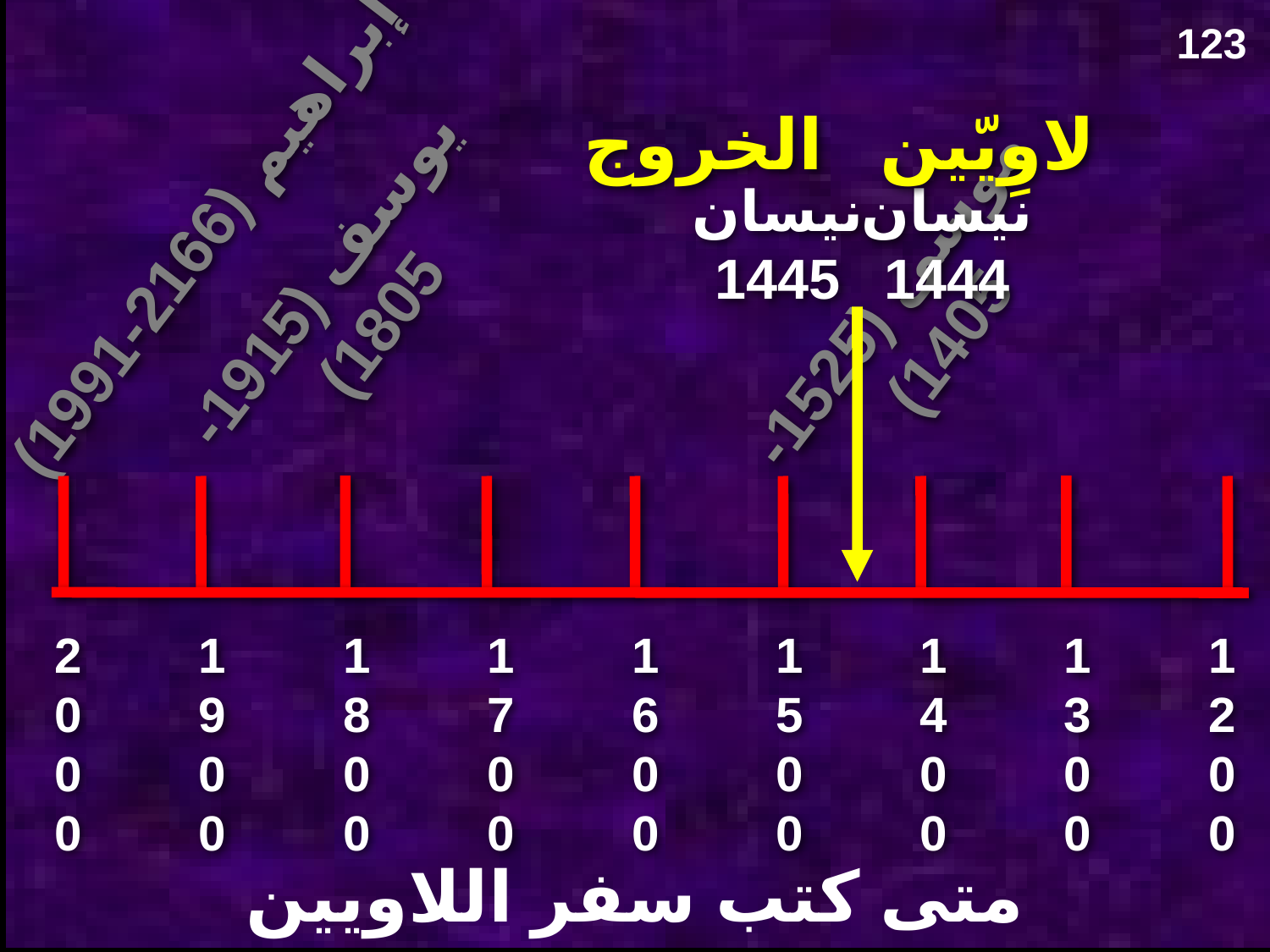

123
الخروج
لاوِيّين
نيسان 1445
نيسان 1444
إبراهيم (2166-1991)
يوسف (1915-1805)
موسى (1525-1405)

2000
1900
1800
1700
1600
1500
1400
1300
1200
متى كتب سفر اللاويين